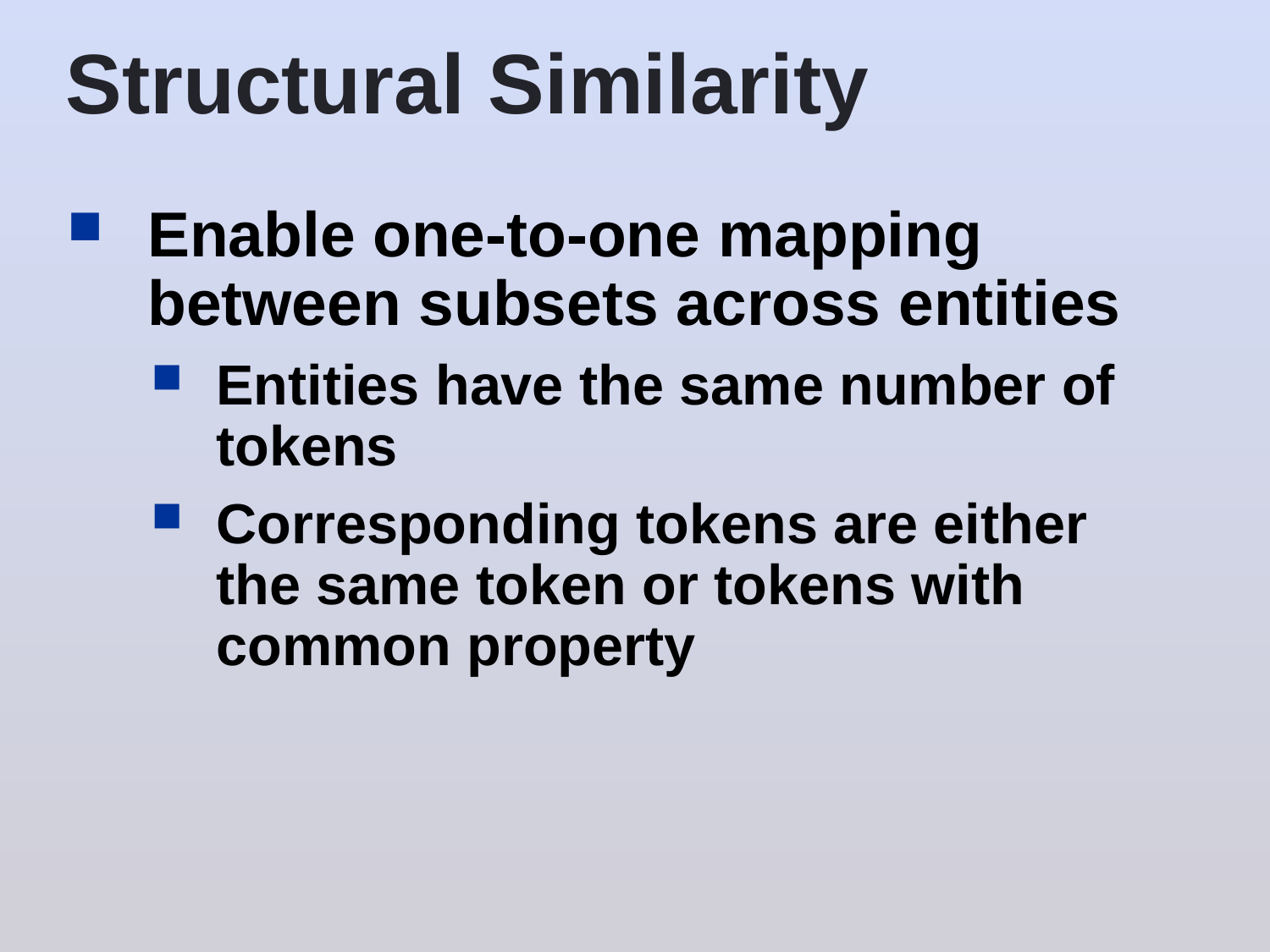

# Structural Similarity
Enable one-to-one mapping between subsets across entities
Entities have the same number of tokens
Corresponding tokens are either the same token or tokens with common property